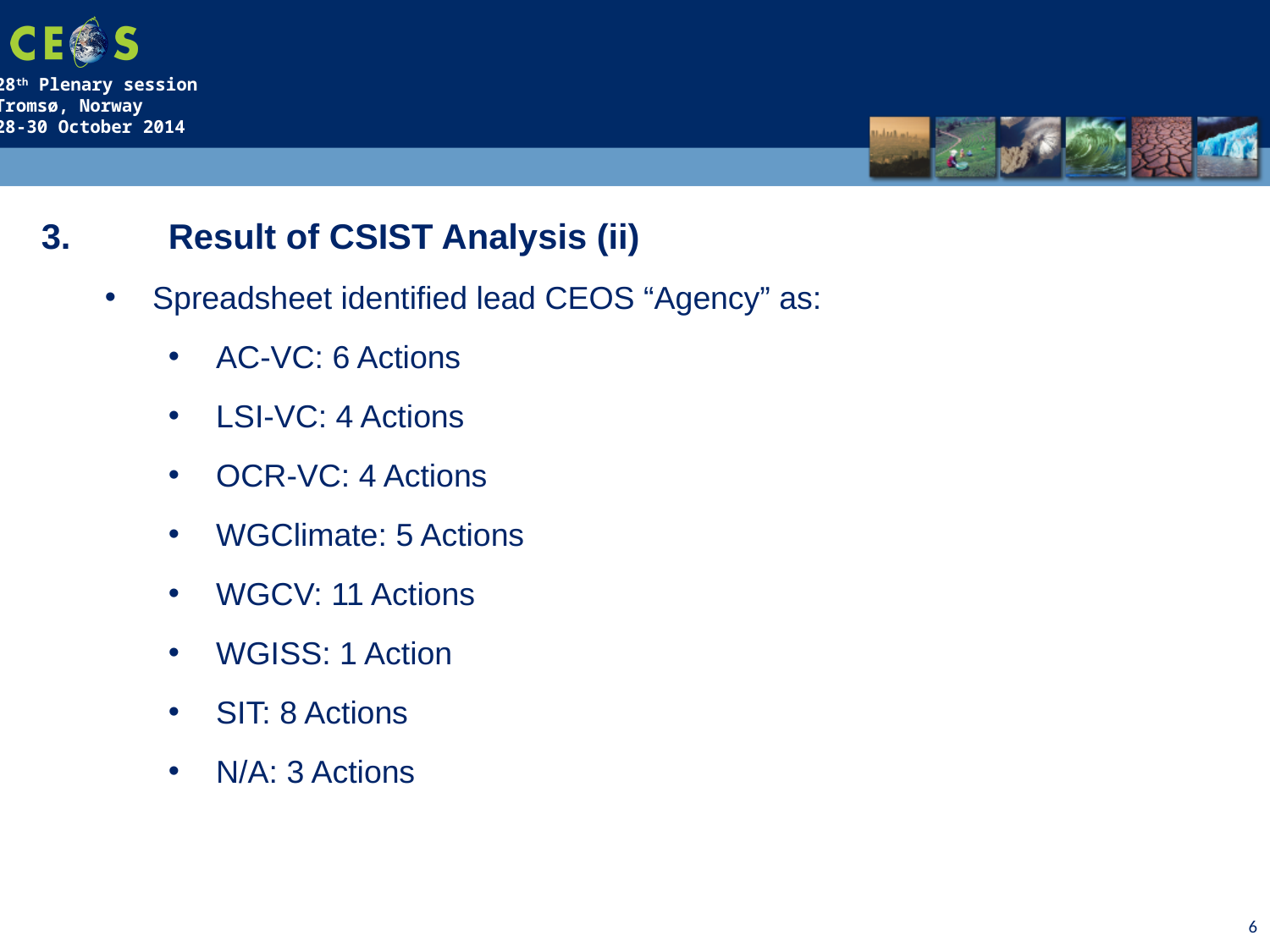

3.	Result of CSIST Analysis (ii)
Spreadsheet identified lead CEOS “Agency” as:
AC-VC: 6 Actions
LSI-VC: 4 Actions
OCR-VC: 4 Actions
WGClimate: 5 Actions
WGCV: 11 Actions
WGISS: 1 Action
SIT: 8 Actions
N/A: 3 Actions
6